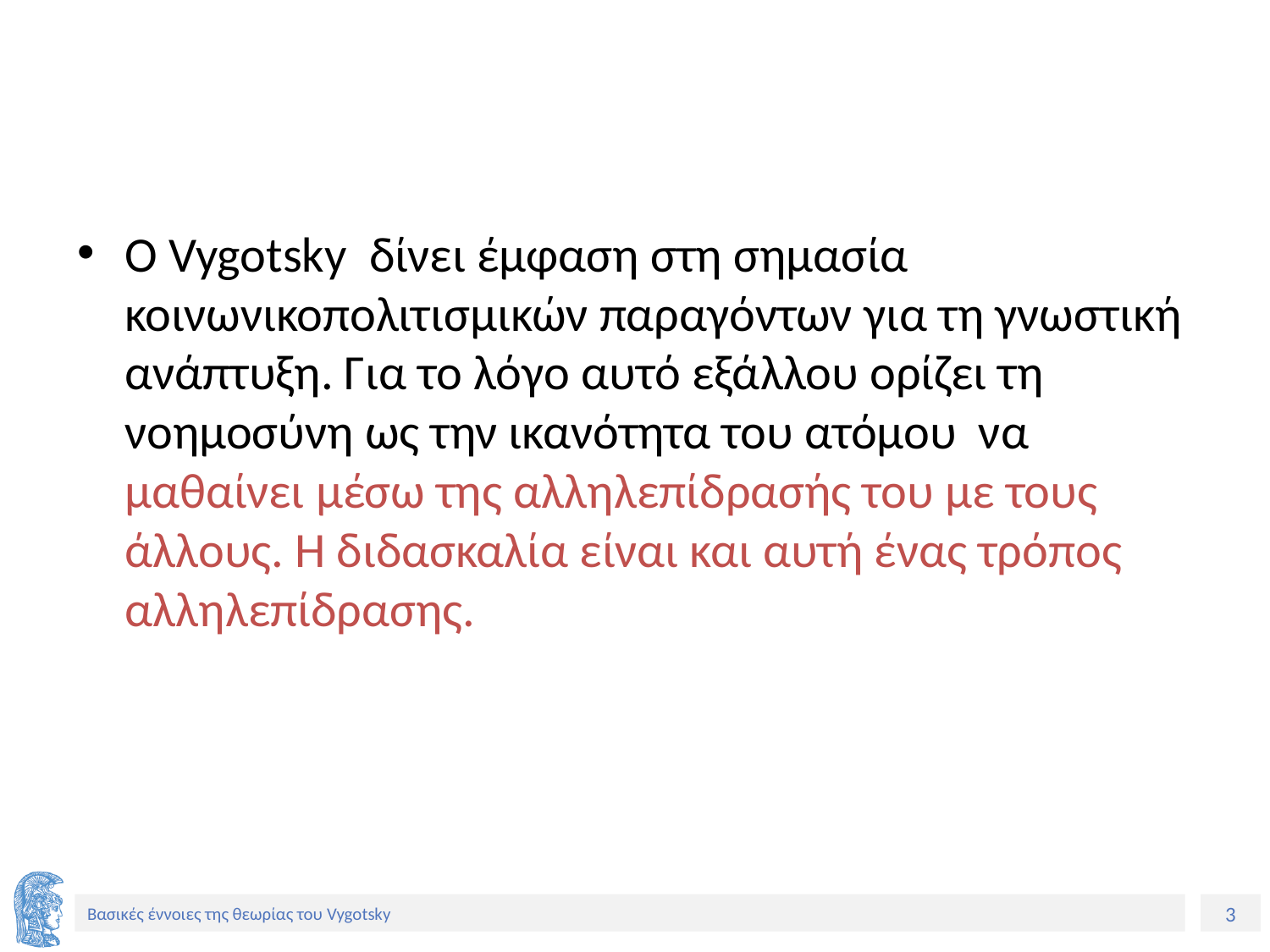

Ο Vygotsky  δίνει έμφαση στη σημασία κοινωνικοπολιτισμικών παραγόντων για τη γνωστική ανάπτυξη. Για το λόγο αυτό εξάλλου ορίζει τη νοημοσύνη ως την ικανότητα του ατόμου  να μαθαίνει μέσω της αλληλεπίδρασής του με τους άλλους. Η διδασκαλία είναι και αυτή ένας τρόπος αλληλεπίδρασης.